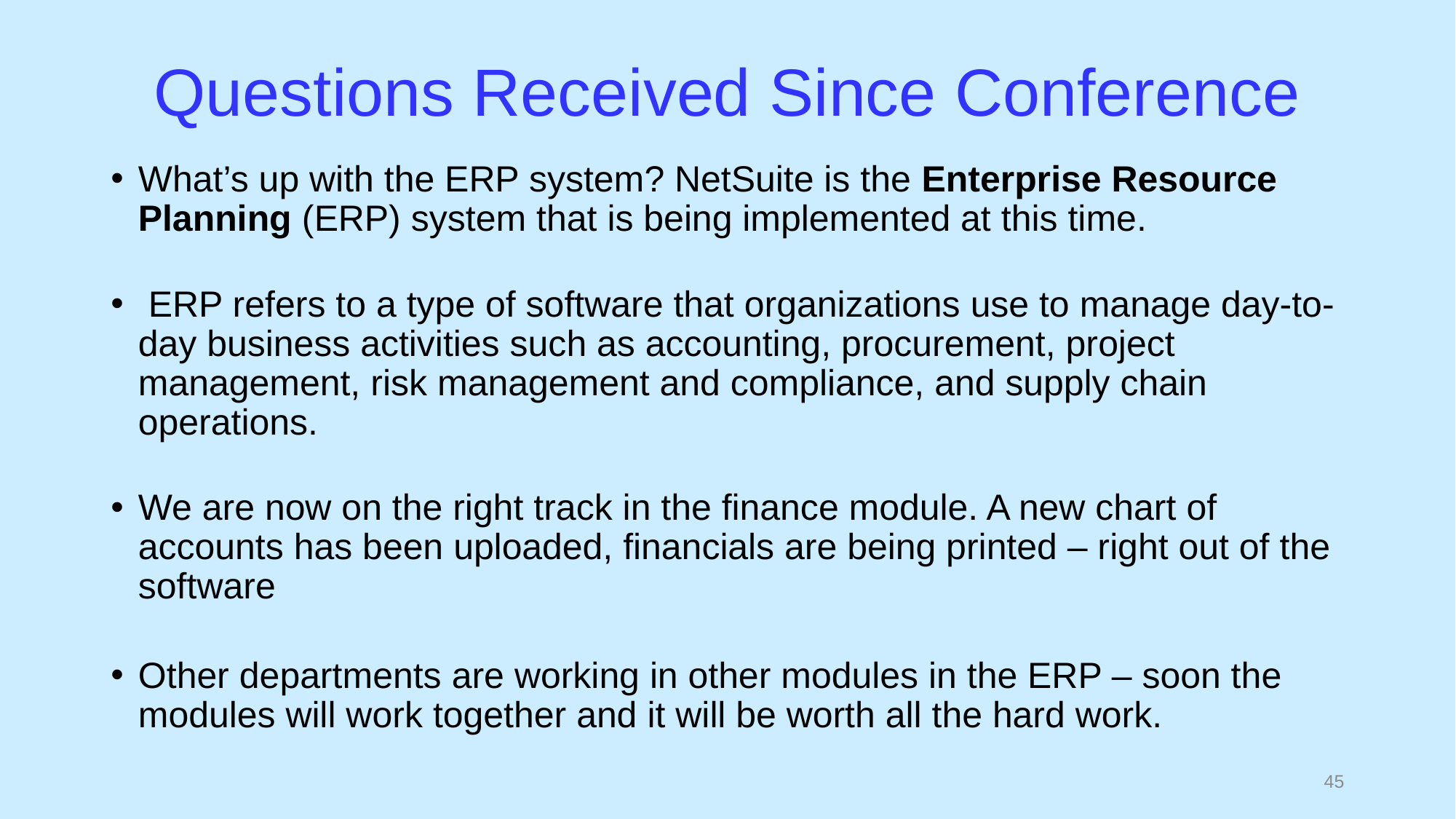

# Questions Received Since Conference
What’s up with the ERP system? NetSuite is the Enterprise Resource Planning (ERP) system that is being implemented at this time.

 ERP refers to a type of software that organizations use to manage day-to-day business activities such as accounting, procurement, project management, risk management and compliance, and supply chain operations.

We are now on the right track in the finance module. A new chart of accounts has been uploaded, financials are being printed – right out of the software

Other departments are working in other modules in the ERP – soon the modules will work together and it will be worth all the hard work.
45